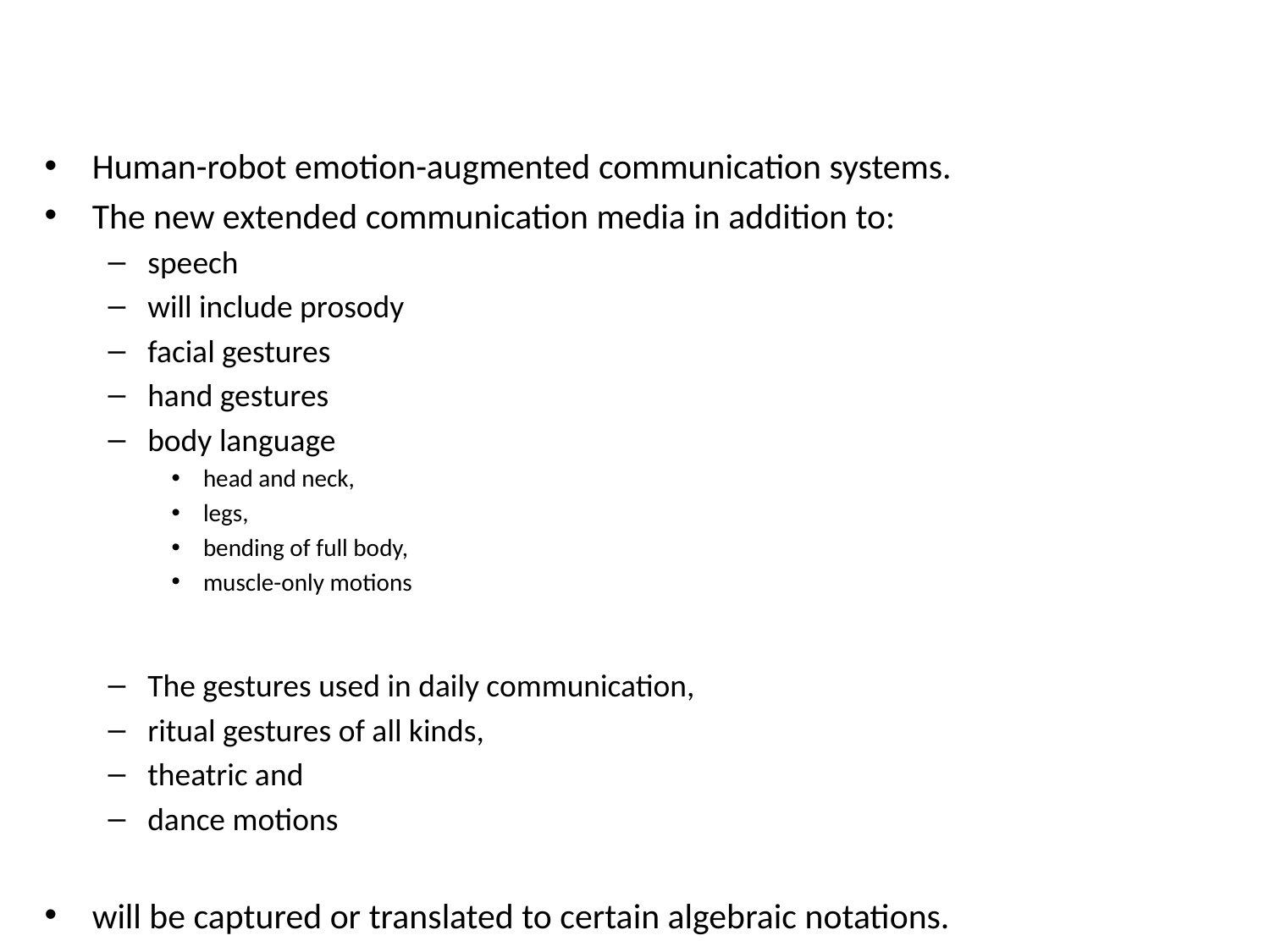

#
Human-robot emotion-augmented communication systems.
The new extended communication media in addition to:
speech
will include prosody
facial gestures
hand gestures
body language
head and neck,
legs,
bending of full body,
muscle-only motions

The gestures used in daily communication,
ritual gestures of all kinds,
theatric and
dance motions

will be captured or translated to certain algebraic notations.